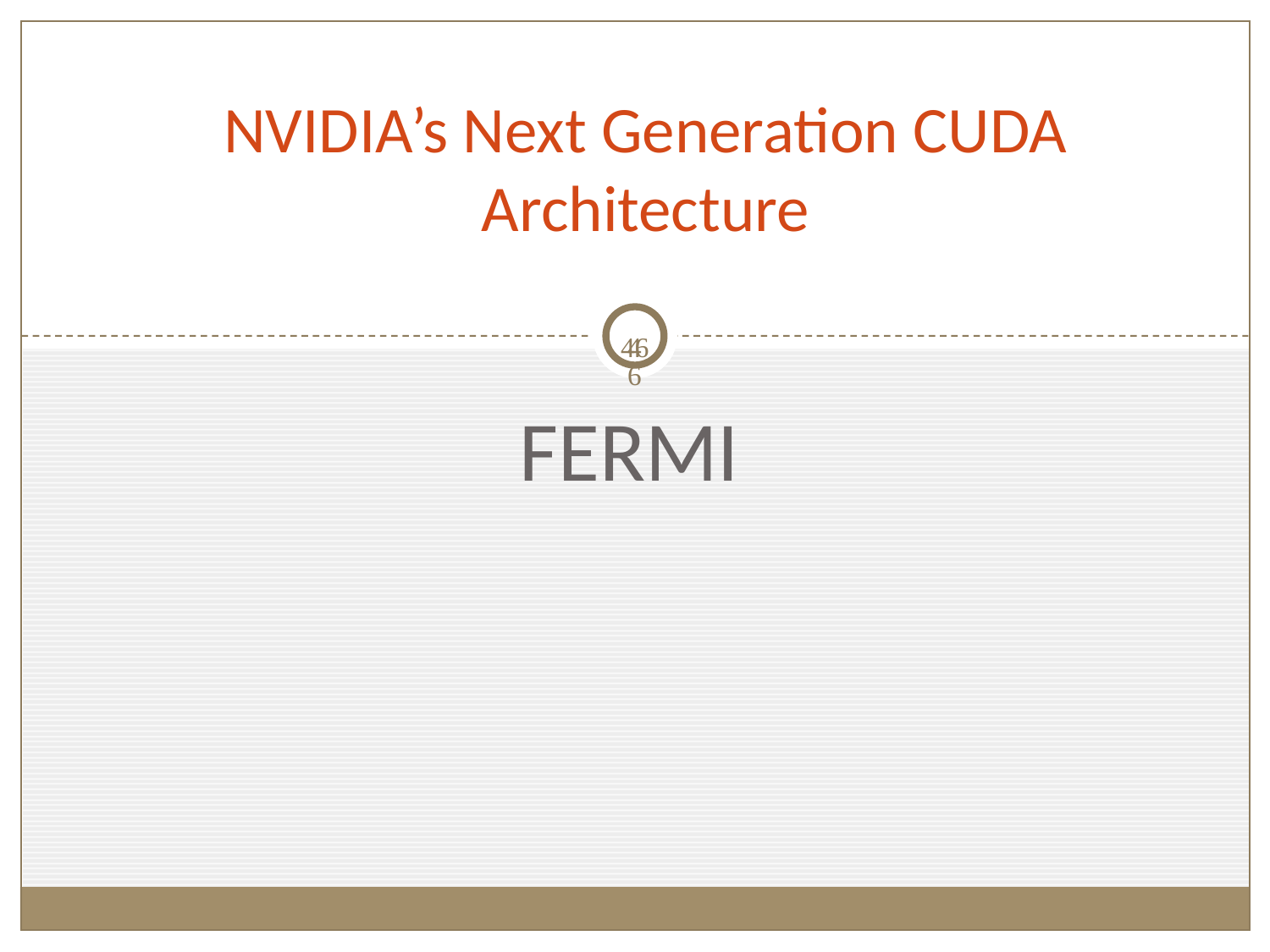

# NVIDIA’s Next Generation CUDA Architecture

46
46

FERMI